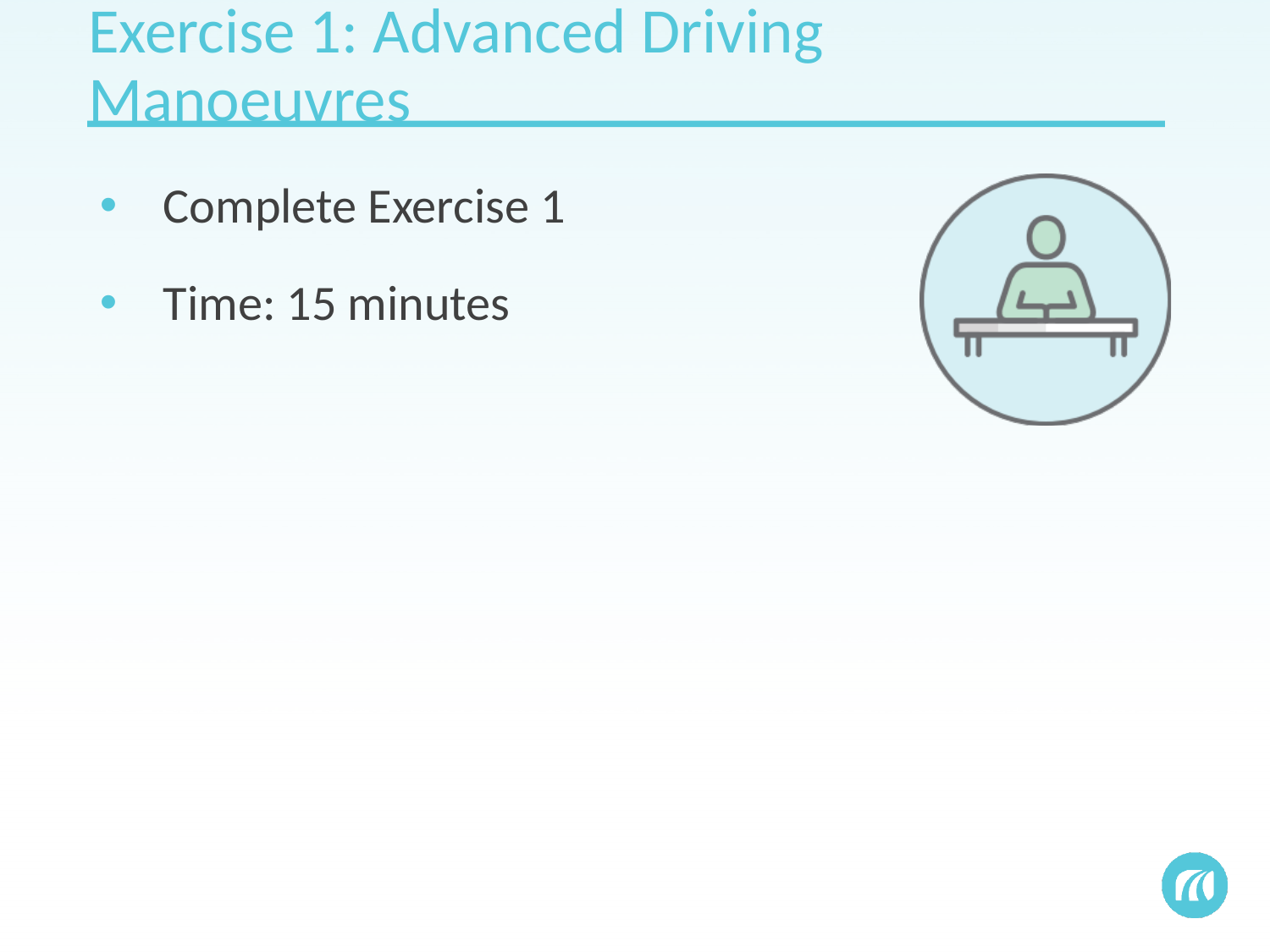

# Exercise 1: Advanced Driving Manoeuvres
Complete Exercise 1
Time: 15 minutes